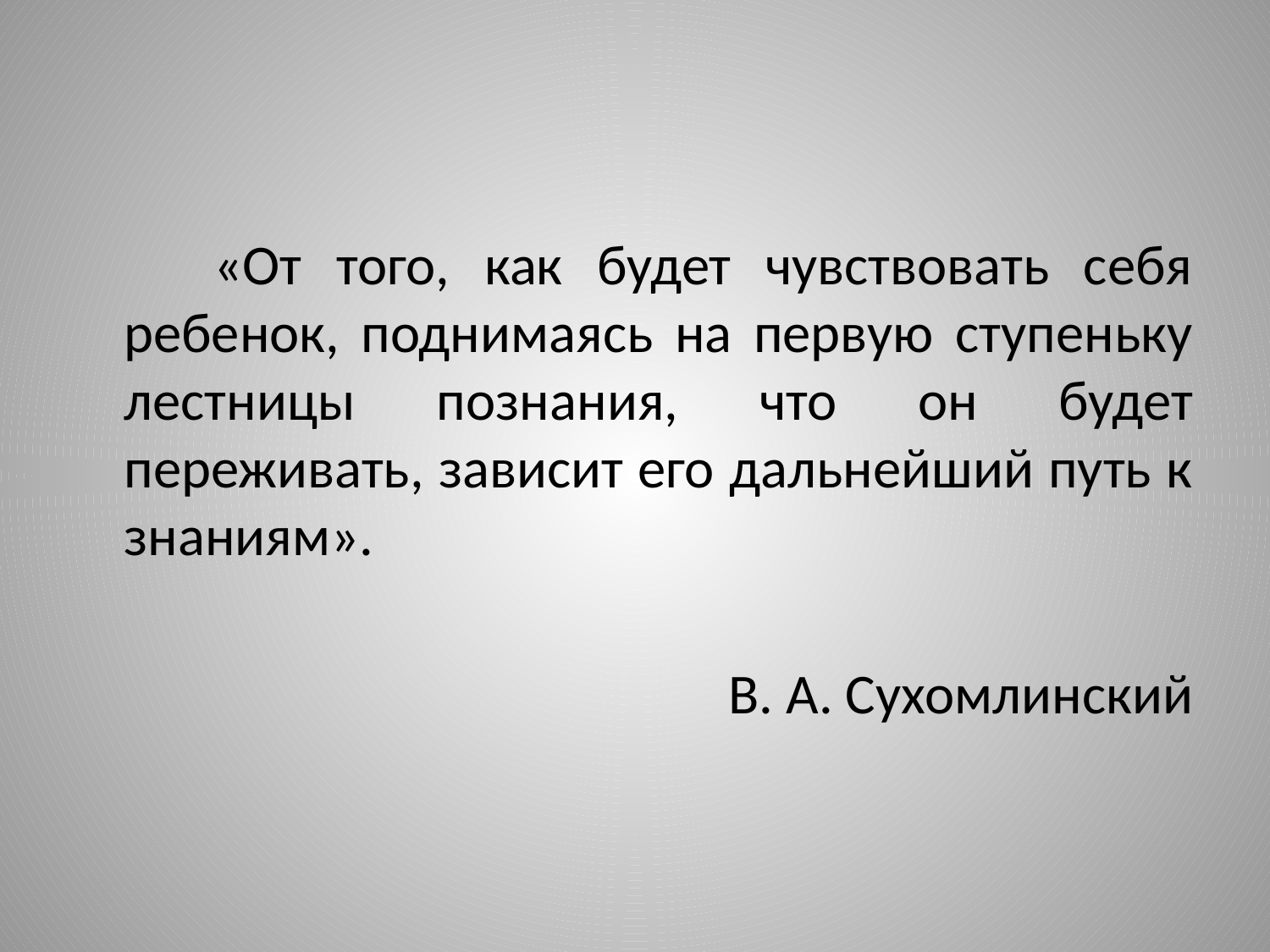

«От того, как будет чувствовать себя ребенок, поднимаясь на первую ступеньку лестницы познания, что он будет переживать, зависит его дальнейший путь к знаниям».

В. А. Сухомлинский